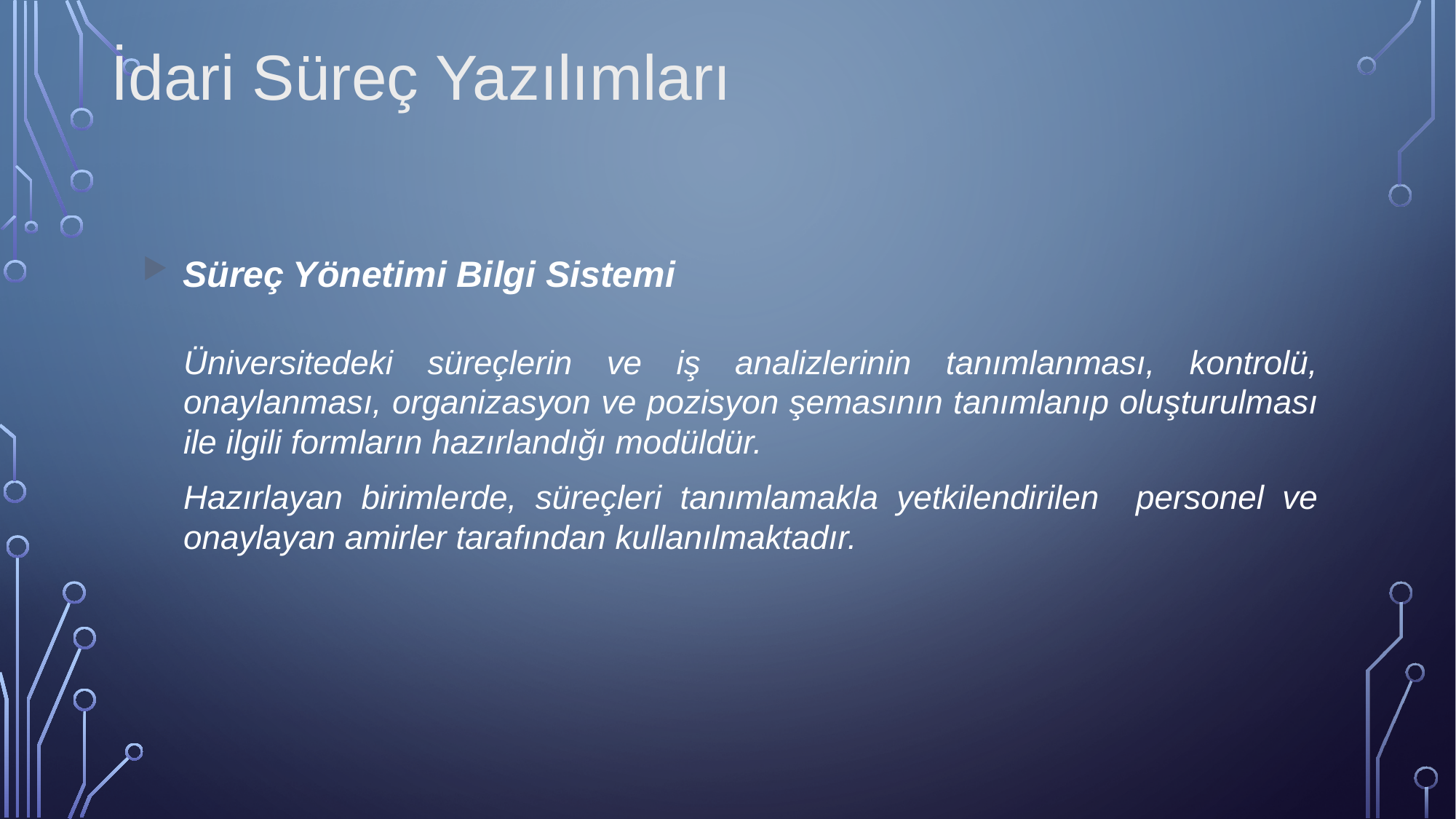

İdari Süreç Yazılımları
Süreç Yönetimi Bilgi Sistemi

	Üniversitedeki süreçlerin ve iş analizlerinin tanımlanması, kontrolü, onaylanması, organizasyon ve pozisyon şemasının tanımlanıp oluşturulması ile ilgili formların hazırlandığı modüldür.
	Hazırlayan birimlerde, süreçleri tanımlamakla yetkilendirilen  personel ve onaylayan amirler tarafından kullanılmaktadır.